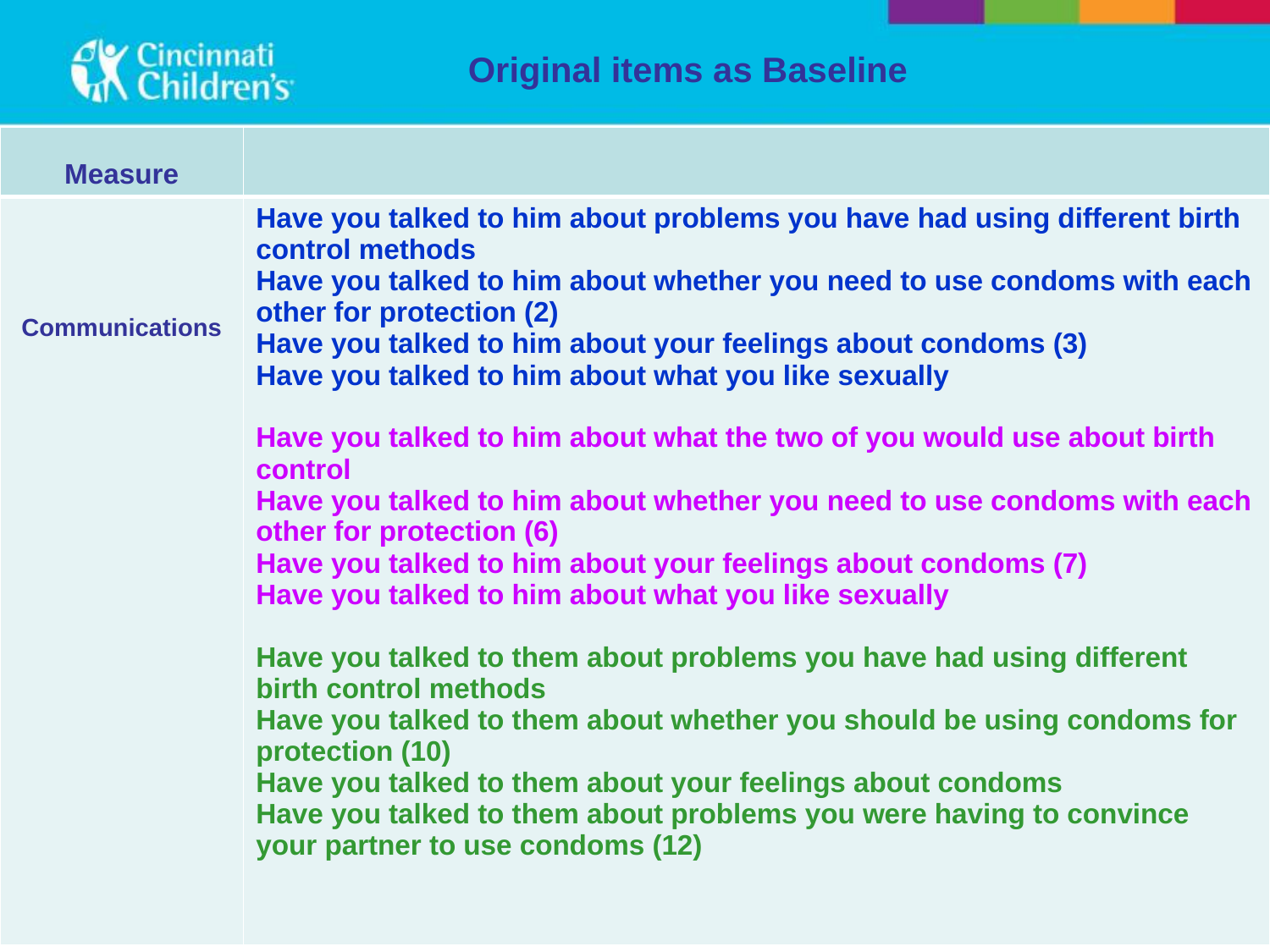

# Original items as Baseline
| Measure |  |
| --- | --- |
| Communications | Have you talked to him about problems you have had using different birth control methods Have you talked to him about whether you need to use condoms with each other for protection (2) Have you talked to him about your feelings about condoms (3) Have you talked to him about what you like sexually Have you talked to him about what the two of you would use about birth control Have you talked to him about whether you need to use condoms with each other for protection (6) Have you talked to him about your feelings about condoms (7) Have you talked to him about what you like sexually Have you talked to them about problems you have had using different birth control methods Have you talked to them about whether you should be using condoms for protection (10) Have you talked to them about your feelings about condoms Have you talked to them about problems you were having to convince your partner to use condoms (12) |